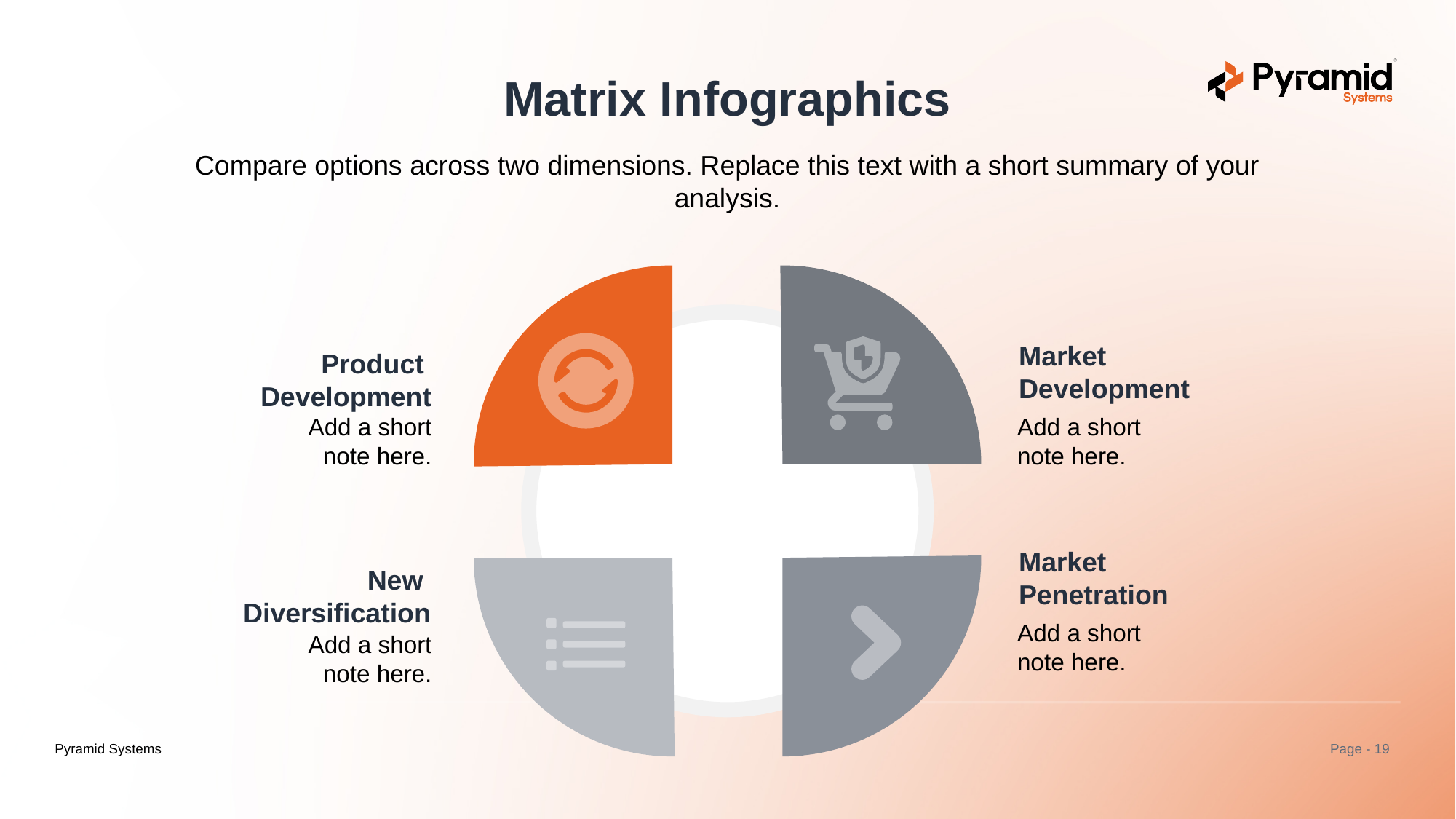

Matrix Infographics
Compare options across two dimensions. Replace this text with a short summary of your analysis.

Market
Development

Product
Development

Add a short note here.
Add a short note here.

Market
Penetration
New
Diversification

Add a short note here.

Add a short note here.